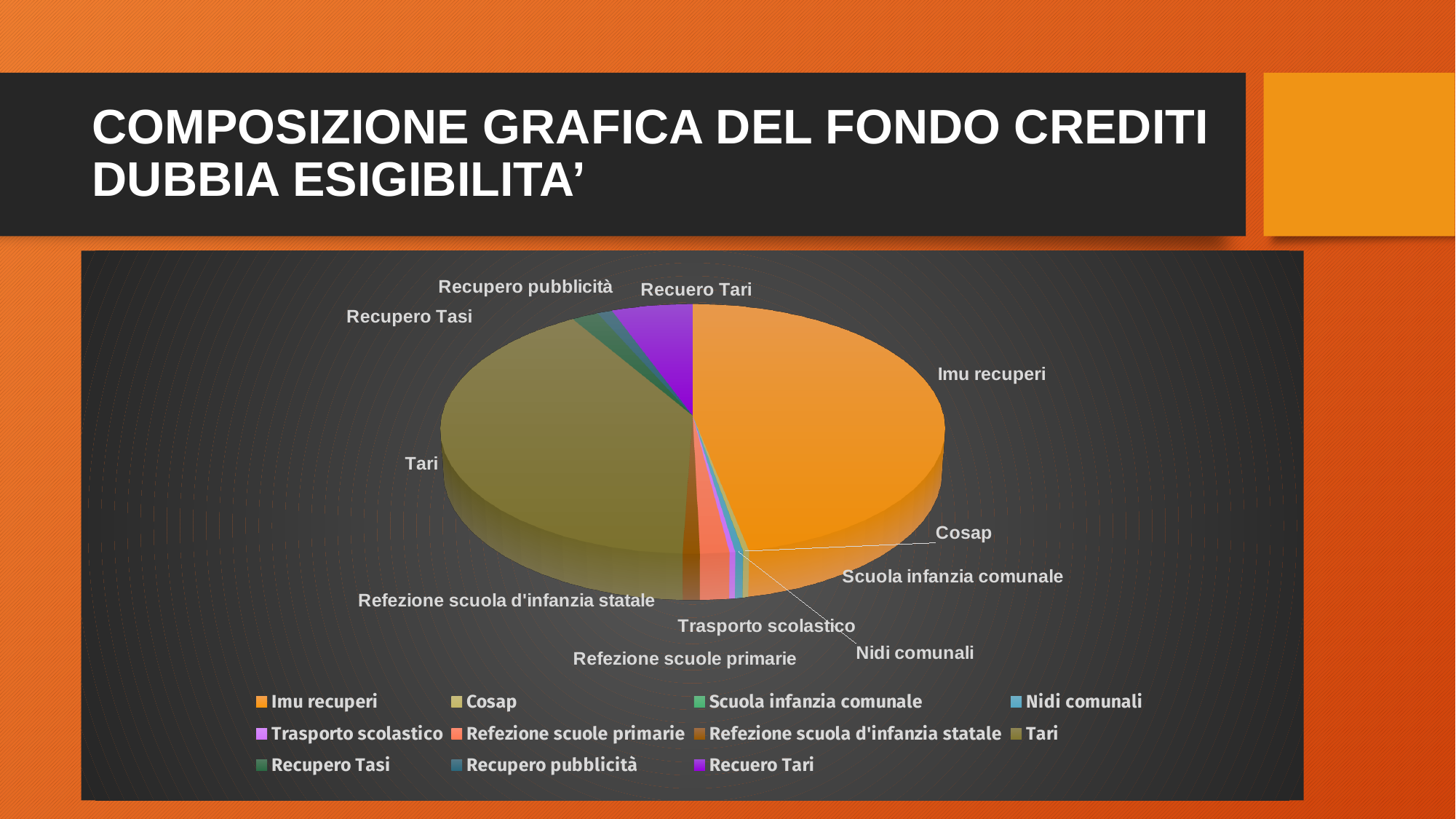

# COMPOSIZIONE GRAFICA DEL FONDO CREDITI DUBBIA ESIGIBILITA’

[unsupported chart]